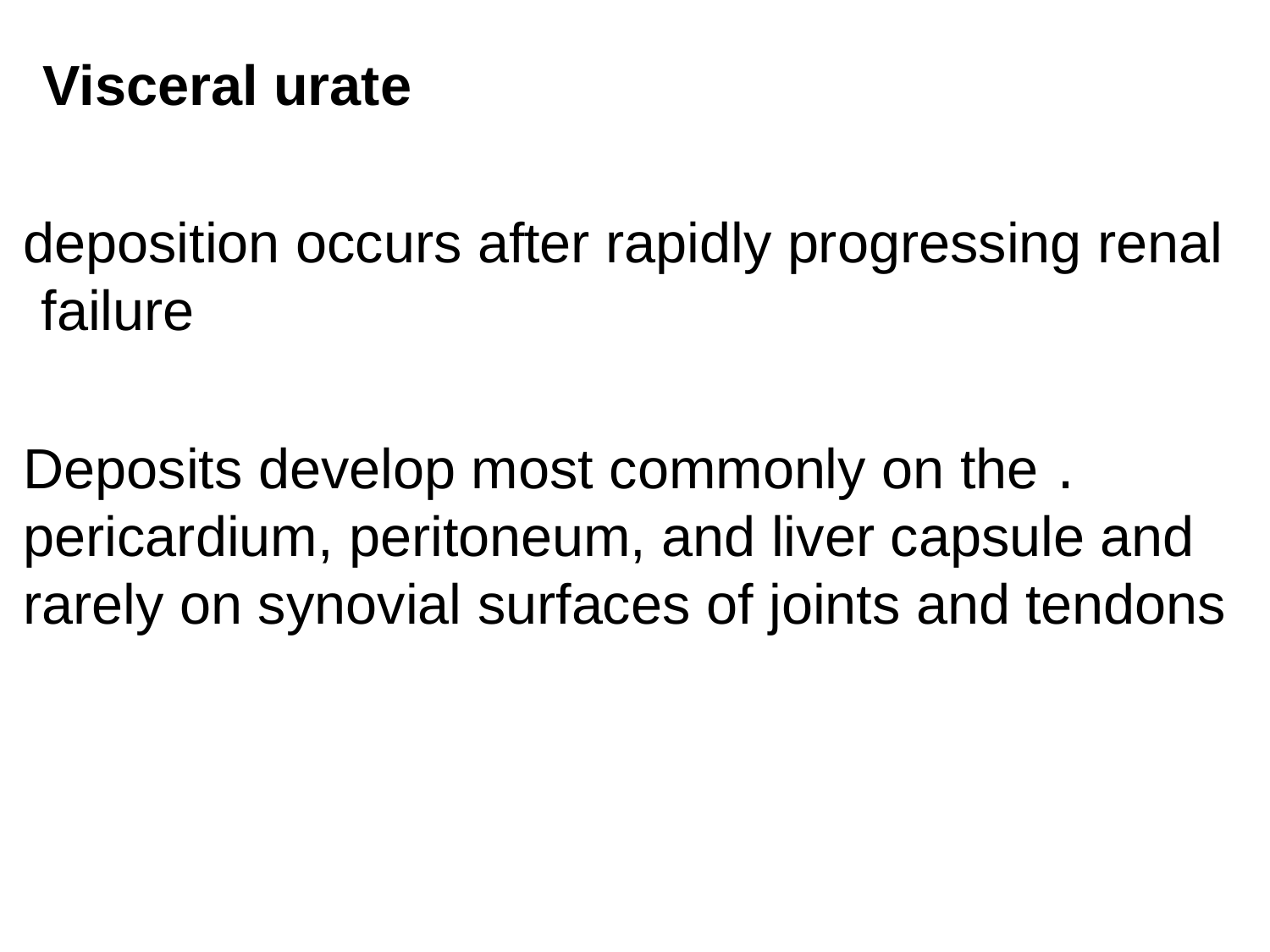

Visceral urate

deposition occurs after rapidly progressing renal failure

. Deposits develop most commonly on the pericardium, peritoneum, and liver capsule and rarely on synovial surfaces of joints and tendons